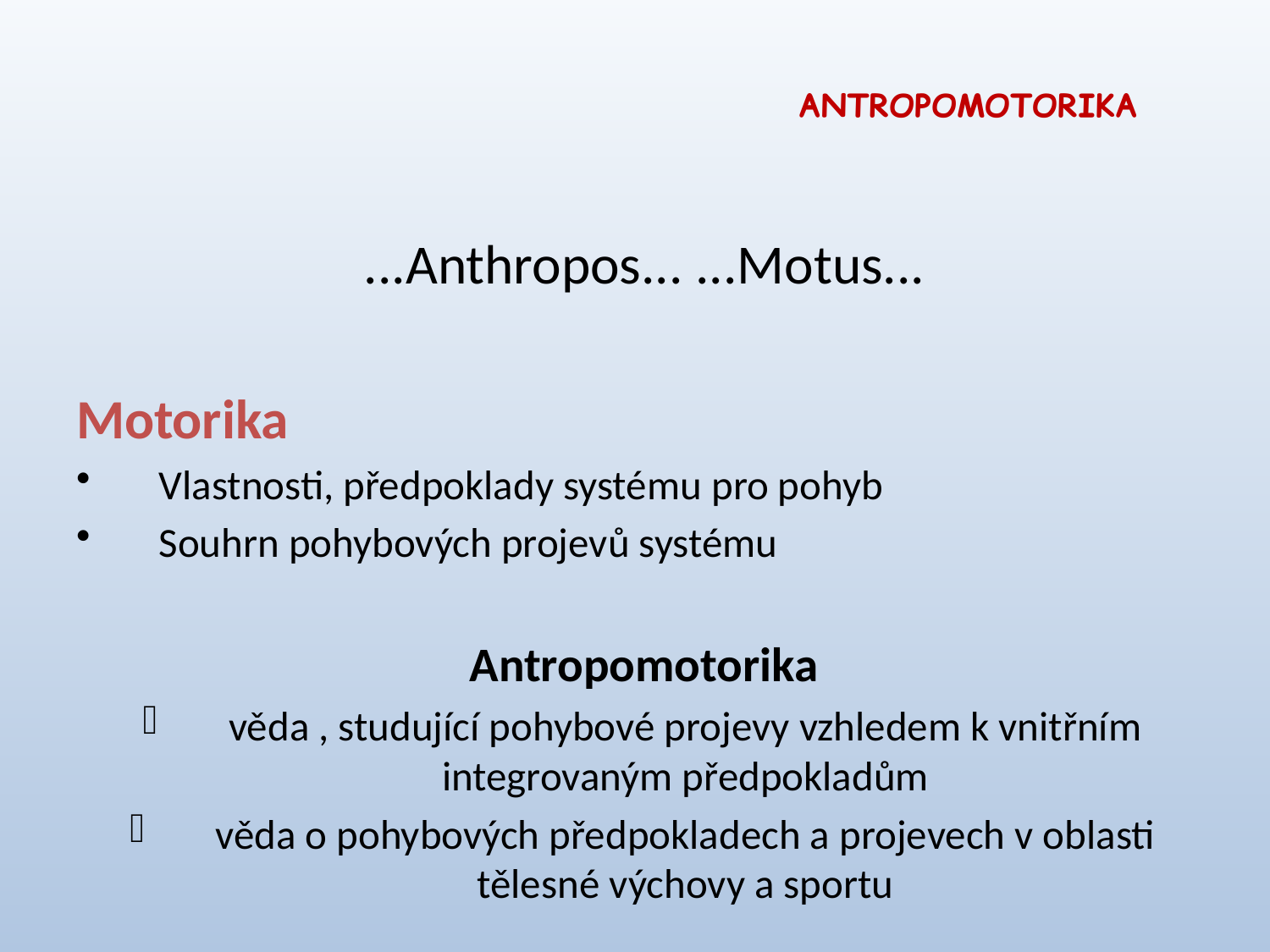

ANTROPOMOTORIKA
...Anthropos...		...Motus...

Motorika
Vlastnosti, předpoklady systému pro pohyb
Souhrn pohybových projevů systému

Antropomotorika
věda , studující pohybové projevy vzhledem k vnitřním integrovaným předpokladům
věda o pohybových předpokladech a projevech v oblasti tělesné výchovy a sportu